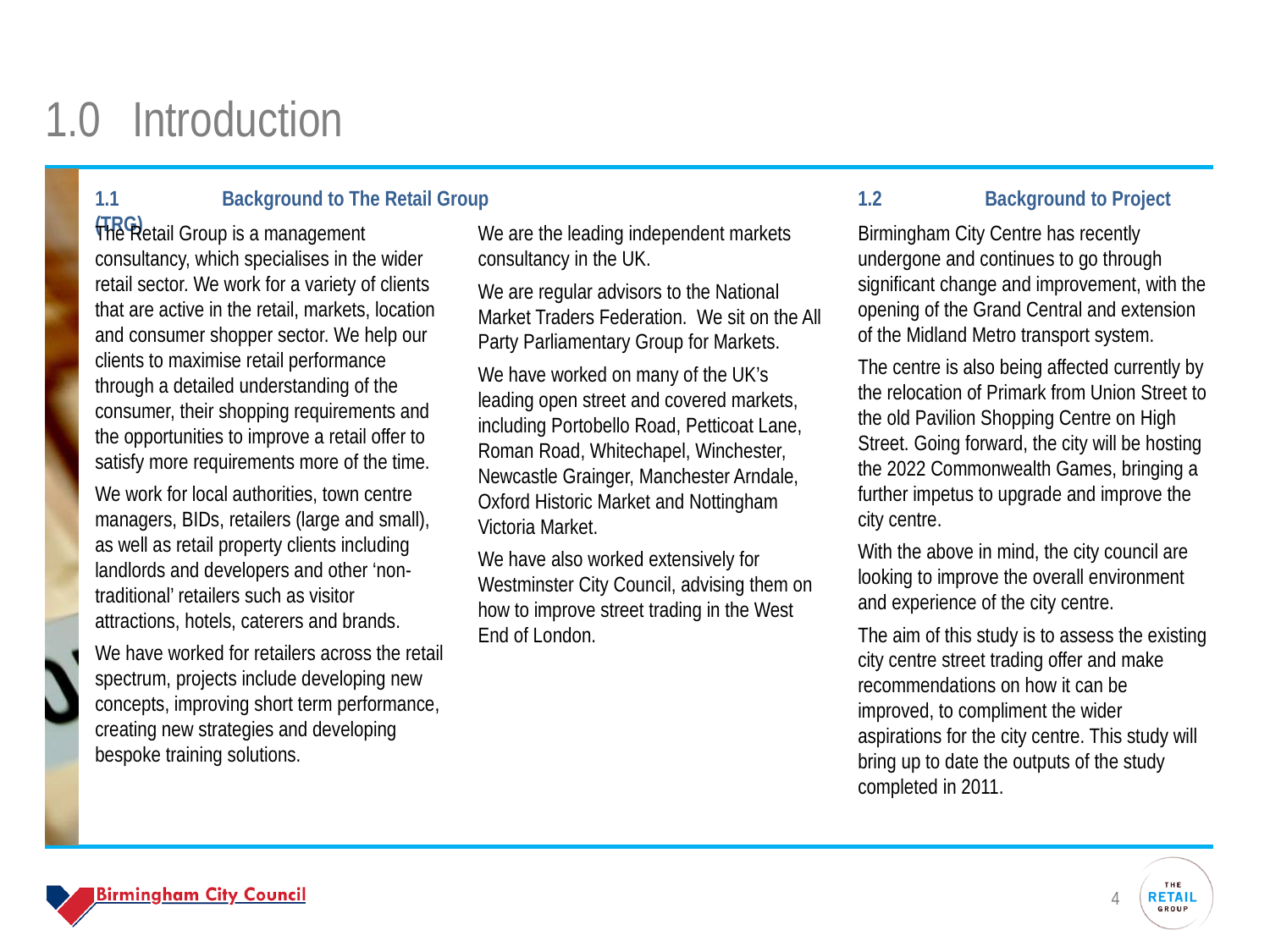

# 1.0 	Introduction
1.1	Background to The Retail Group (TRG)
1.2	Background to Project
The Retail Group is a management consultancy, which specialises in the wider retail sector. We work for a variety of clients that are active in the retail, markets, location and consumer shopper sector. We help our clients to maximise retail performance through a detailed understanding of the consumer, their shopping requirements and the opportunities to improve a retail offer to satisfy more requirements more of the time.
We work for local authorities, town centre managers, BIDs, retailers (large and small), as well as retail property clients including landlords and developers and other ‘non-traditional’ retailers such as visitor attractions, hotels, caterers and brands.
We have worked for retailers across the retail spectrum, projects include developing new concepts, improving short term performance, creating new strategies and developing bespoke training solutions.
We are the leading independent markets consultancy in the UK.
We are regular advisors to the National Market Traders Federation.  We sit on the All Party Parliamentary Group for Markets.
We have worked on many of the UK’s leading open street and covered markets, including Portobello Road, Petticoat Lane,
Roman Road, Whitechapel, Winchester, Newcastle Grainger, Manchester Arndale, Oxford Historic Market and Nottingham Victoria Market.
We have also worked extensively for Westminster City Council, advising them on how to improve street trading in the West End of London.

Birmingham City Centre has recently undergone and continues to go through significant change and improvement, with the opening of the Grand Central and extension  of the Midland Metro transport system.
The centre is also being affected currently by the relocation of Primark from Union Street to the old Pavilion Shopping Centre on High Street. Going forward, the city will be hosting the 2022 Commonwealth Games, bringing a further impetus to upgrade and improve the city centre.
With the above in mind, the city council are looking to improve the overall environment and experience of the city centre.
The aim of this study is to assess the existing city centre street trading offer and make recommendations on how it can be improved, to compliment the wider aspirations for the city centre. This study will bring up to date the outputs of the study completed in 2011.